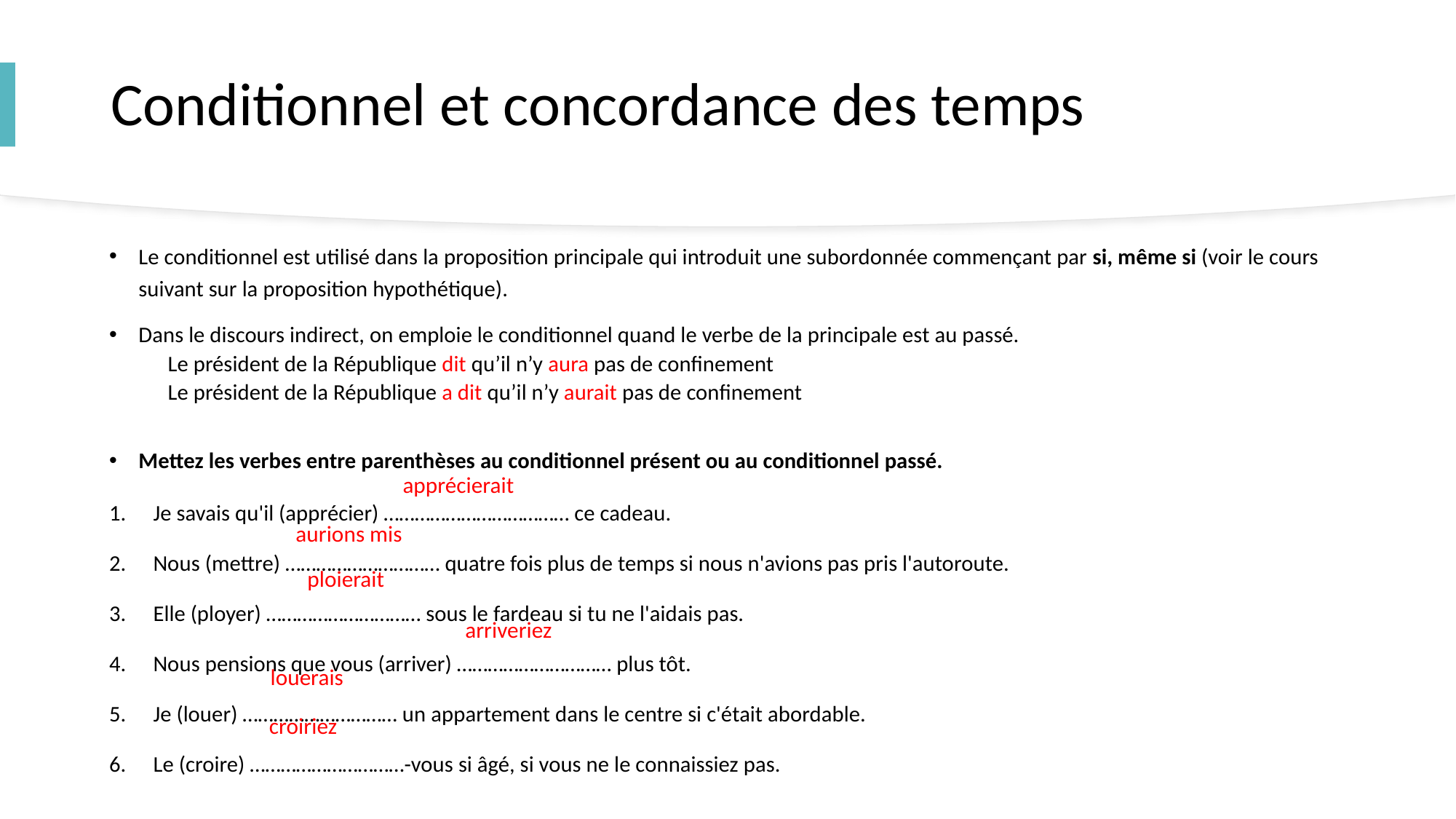

# Conditionnel et concordance des temps

Le conditionnel est utilisé dans la proposition principale qui introduit une subordonnée commençant par si, même si (voir le cours suivant sur la proposition hypothétique).
Dans le discours indirect, on emploie le conditionnel quand le verbe de la principale est au passé.
Le président de la République dit qu’il n’y aura pas de confinement
Le président de la République a dit qu’il n’y aurait pas de confinement

Mettez les verbes entre parenthèses au conditionnel présent ou au conditionnel passé.
Je savais qu'il (apprécier) ……………………………… ce cadeau.
Nous (mettre) ………………………… quatre fois plus de temps si nous n'avions pas pris l'autoroute.
Elle (ployer) ………………………… sous le fardeau si tu ne l'aidais pas.
Nous pensions que vous (arriver) ………………………… plus tôt.
Je (louer) ………………………… un appartement dans le centre si c'était abordable.
Le (croire) …………………………-vous si âgé, si vous ne le connaissiez pas.

apprécierait
aurions mis
ploierait
arriveriez
louerais
croiriez